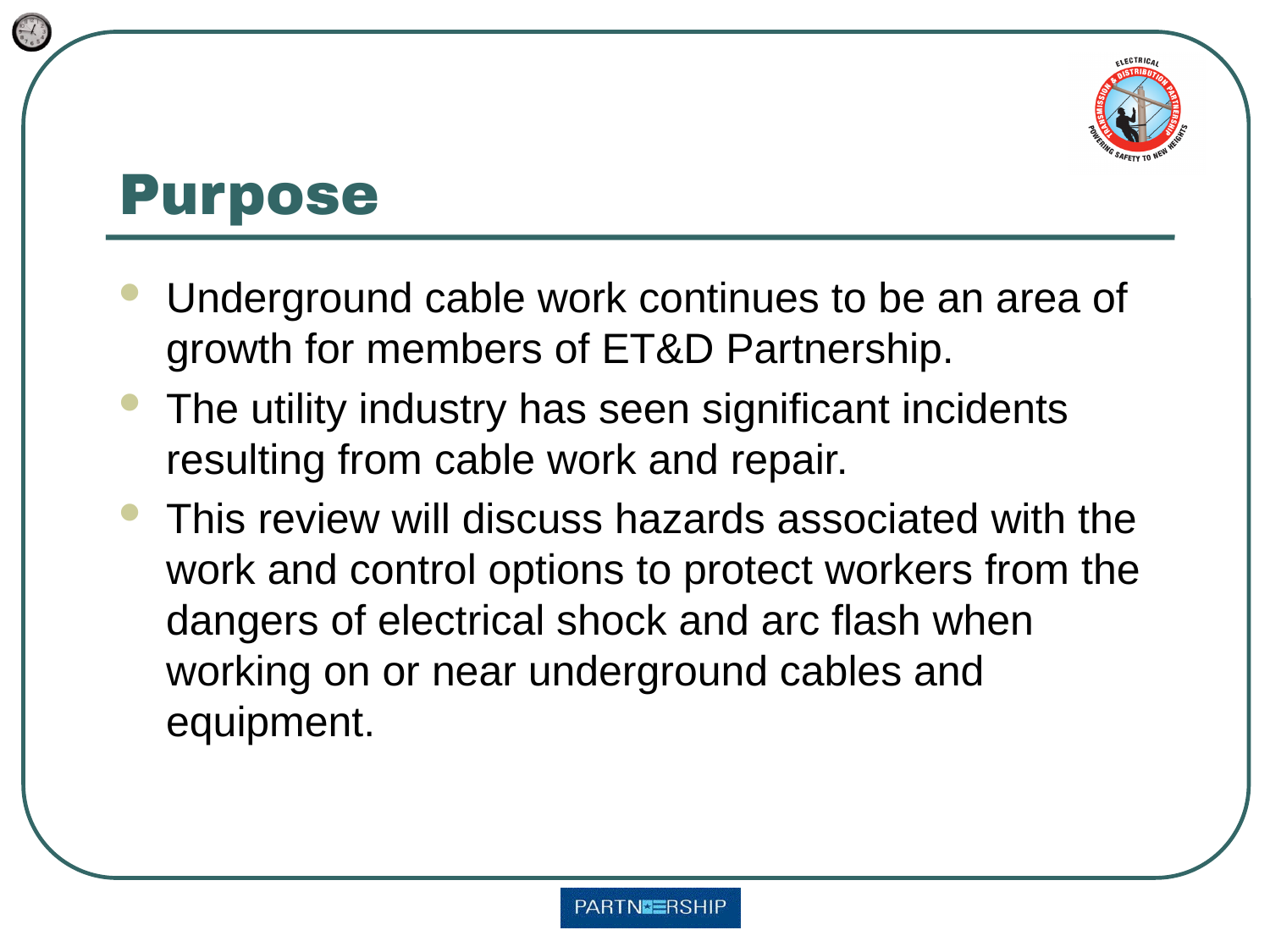

# Purpose
Underground cable work continues to be an area of growth for members of ET&D Partnership.
The utility industry has seen significant incidents resulting from cable work and repair.
This review will discuss hazards associated with the work and control options to protect workers from the dangers of electrical shock and arc flash when working on or near underground cables and equipment.